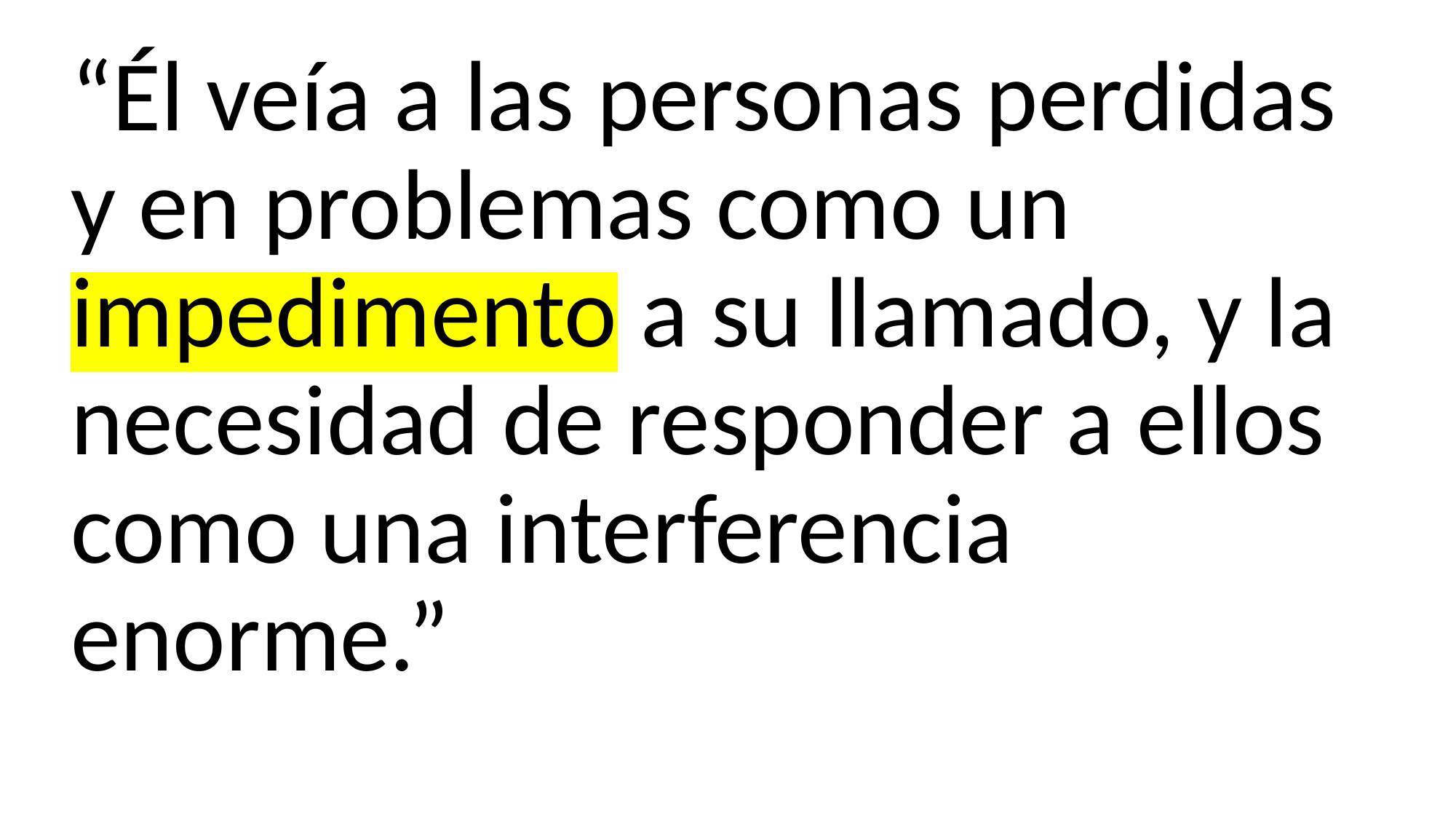

“Él veía a las personas perdidas y en problemas como un impedimento a su llamado, y la necesidad de responder a ellos como una interferencia enorme.”